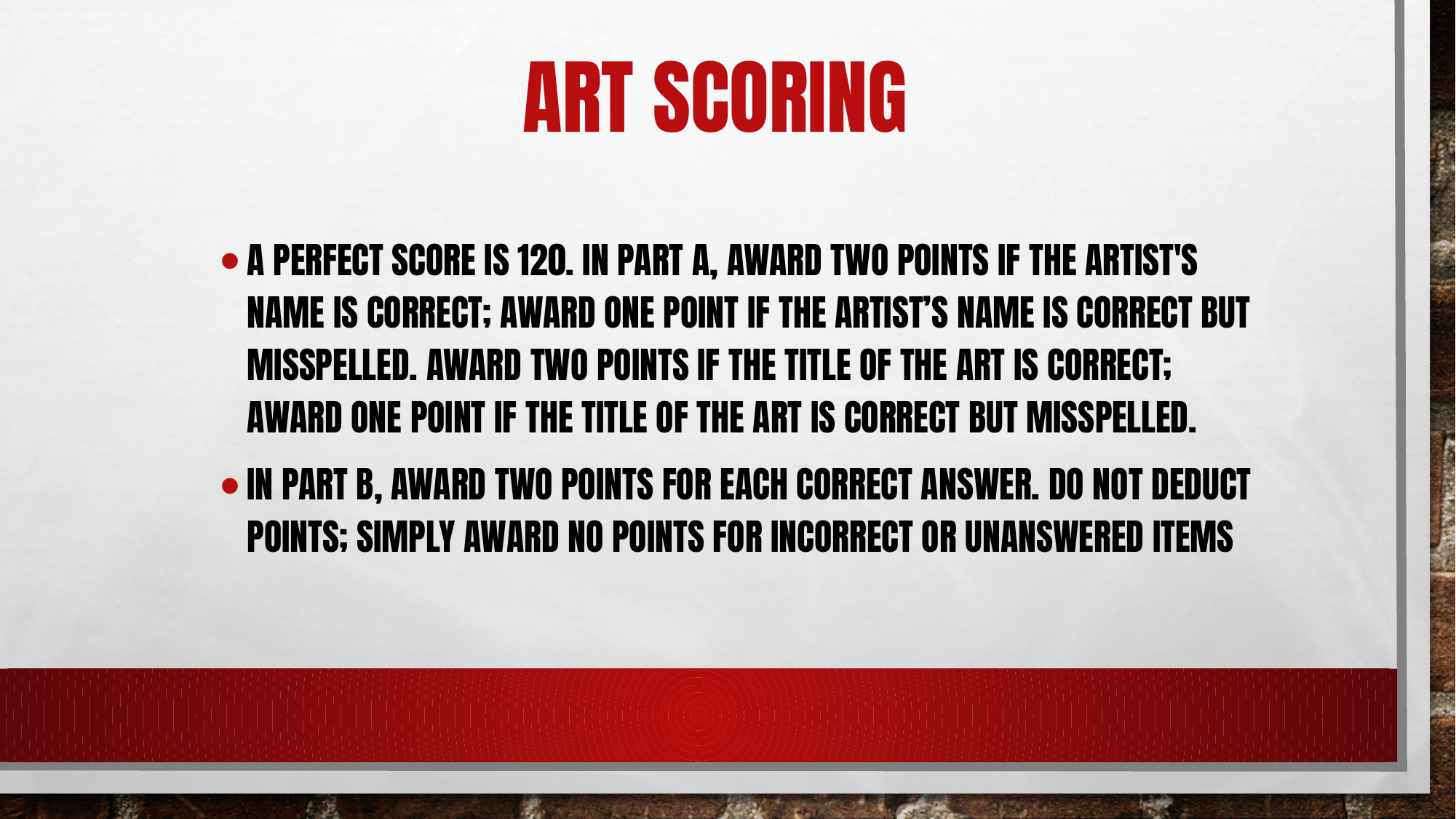

# Art Scoring
A perfect score is 120. In Part A, award two points if the artist's name is correct; award one point if the artist’s name is correct but misspelled. Award two points if the title of the art is correct; award one point if the title of the art is correct but misspelled.
In part B, award two points for each correct answer. Do not deduct points; simply award no points for incorrect or unanswered items